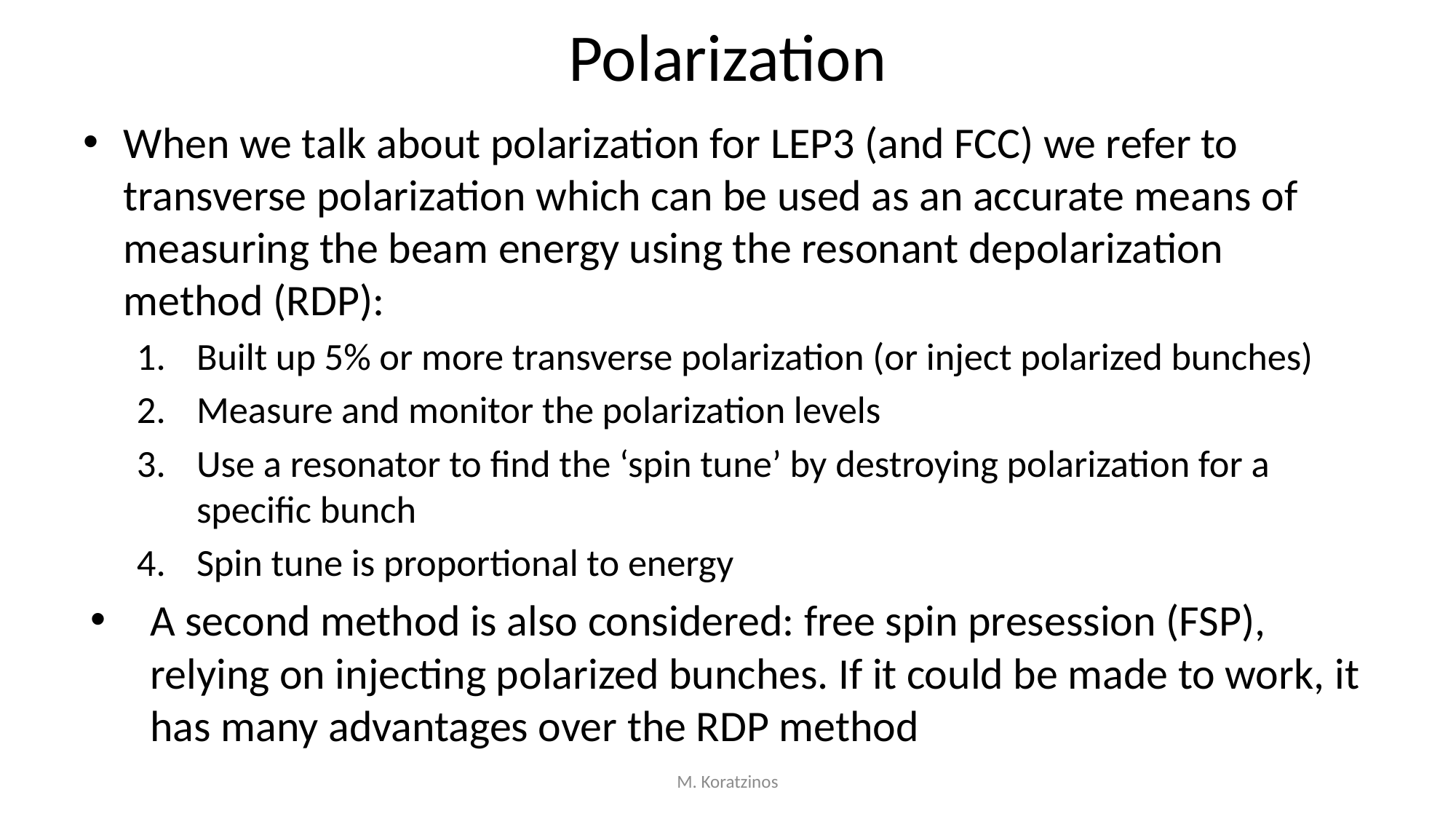

# Polarization
When we talk about polarization for LEP3 (and FCC) we refer to transverse polarization which can be used as an accurate means of measuring the beam energy using the resonant depolarization method (RDP):
Built up 5% or more transverse polarization (or inject polarized bunches)
Measure and monitor the polarization levels
Use a resonator to find the ‘spin tune’ by destroying polarization for a specific bunch
Spin tune is proportional to energy
A second method is also considered: free spin presession (FSP), relying on injecting polarized bunches. If it could be made to work, it has many advantages over the RDP method
M. Koratzinos